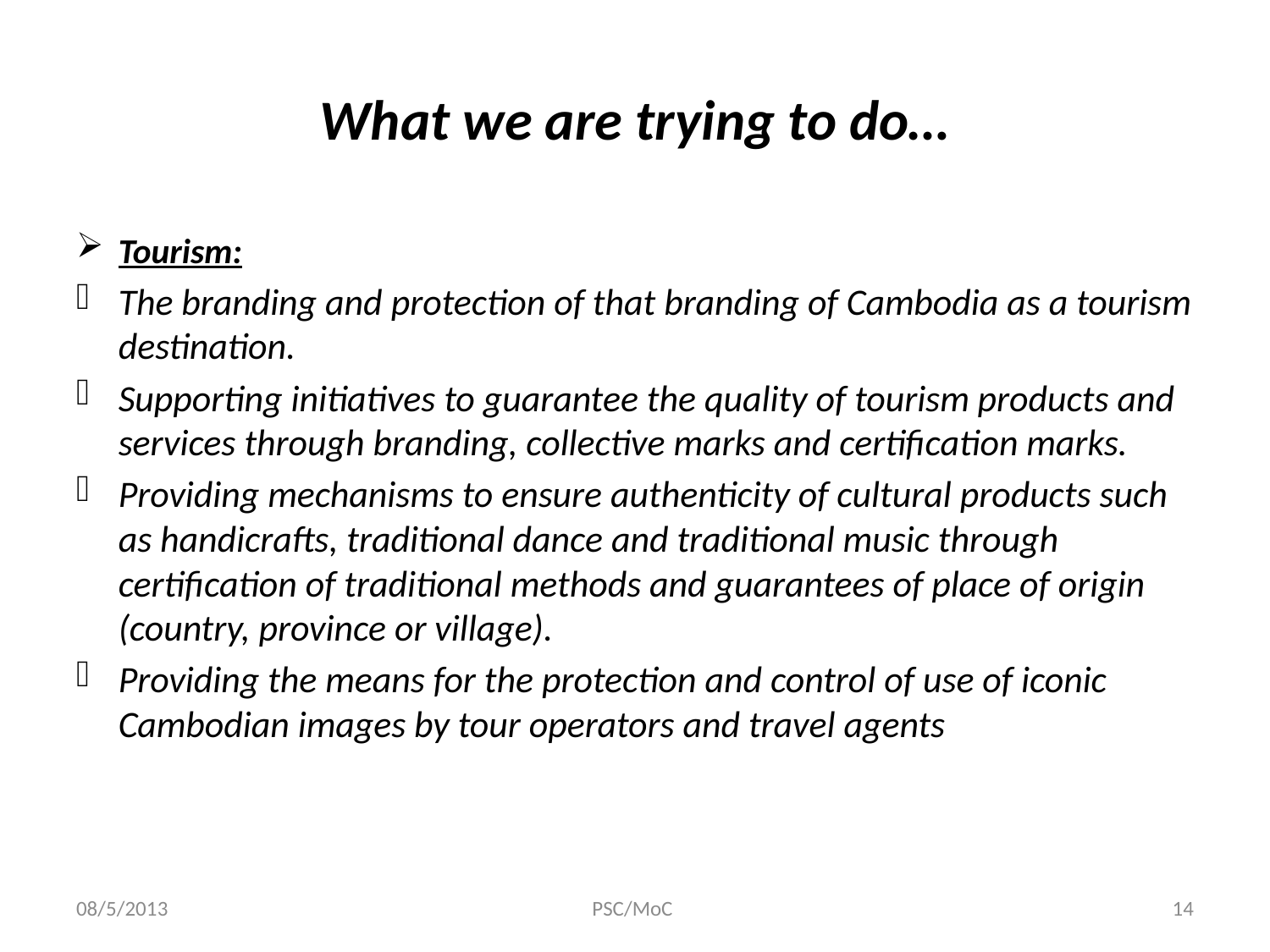

# What we are trying to do…
Tourism:
The branding and protection of that branding of Cambodia as a tourism destination.
Supporting initiatives to guarantee the quality of tourism products and services through branding, collective marks and certification marks.
Providing mechanisms to ensure authenticity of cultural products such as handicrafts, traditional dance and traditional music through certification of traditional methods and guarantees of place of origin (country, province or village).
Providing the means for the protection and control of use of iconic Cambodian images by tour operators and travel agents

08/5/2013
PSC/MoC
14